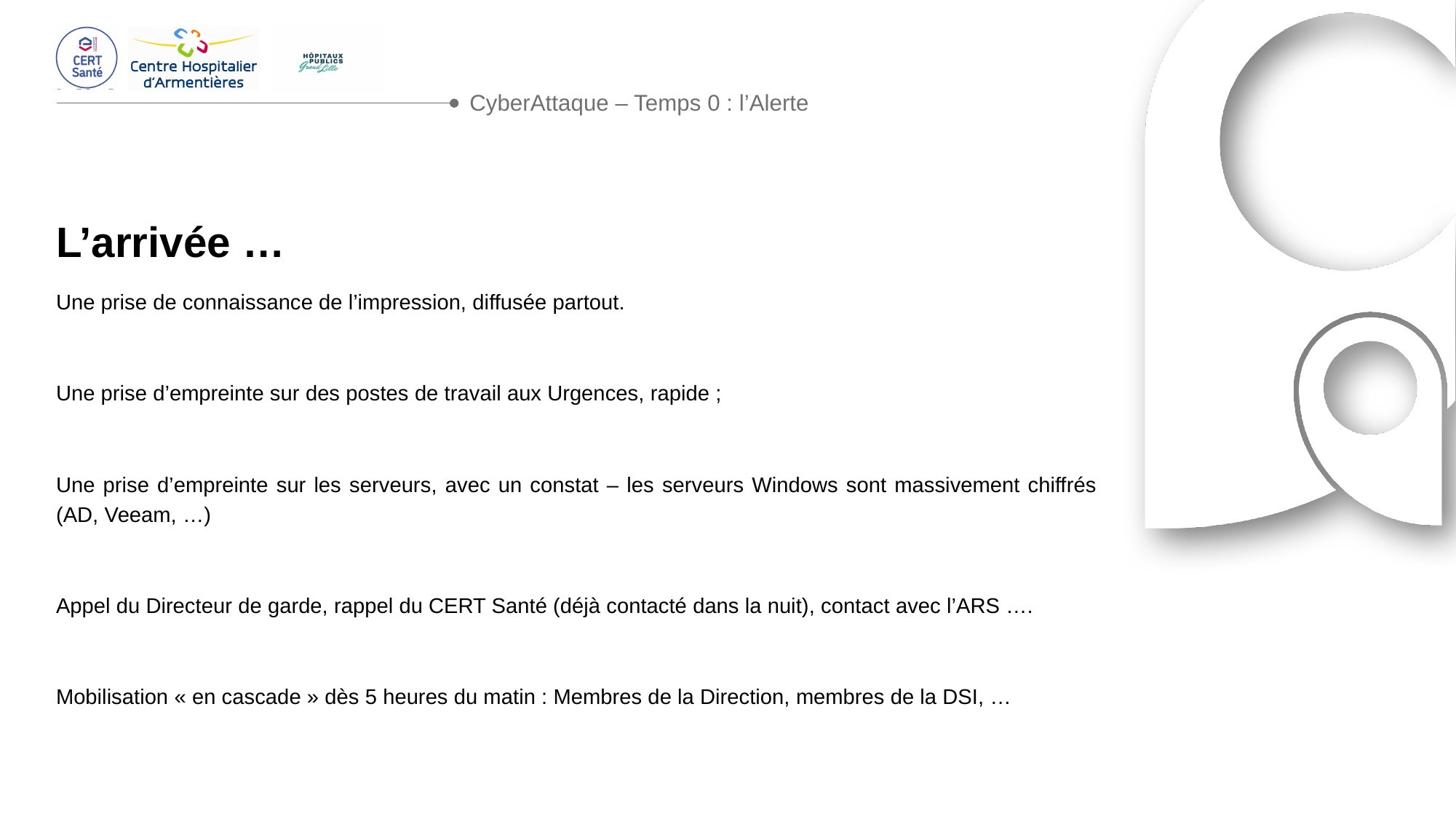

CyberAttaque – Temps 0 : l’Alerte

# L’arrivée …
Une prise de connaissance de l’impression, diffusée partout.

Une prise d’empreinte sur des postes de travail aux Urgences, rapide ;

Une prise d’empreinte sur les serveurs, avec un constat – les serveurs Windows sont massivement chiffrés (AD, Veeam, …)

Appel du Directeur de garde, rappel du CERT Santé (déjà contacté dans la nuit), contact avec l’ARS ….

Mobilisation « en cascade » dès 5 heures du matin : Membres de la Direction, membres de la DSI, …